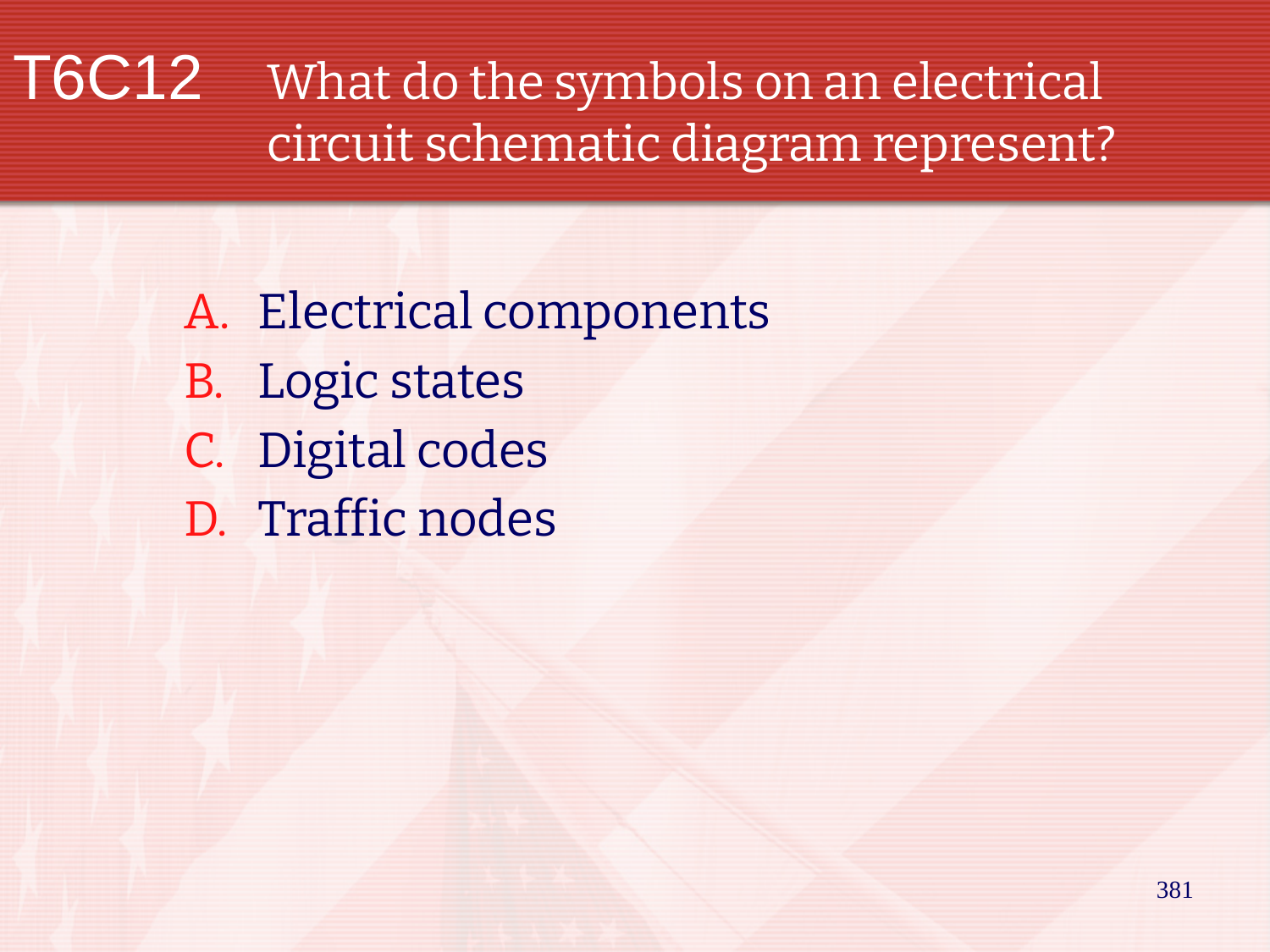

# T6C12		What do the symbols on an electrical 			circuit schematic diagram represent?
Electrical components
Logic states
Digital codes
Traffic nodes
381